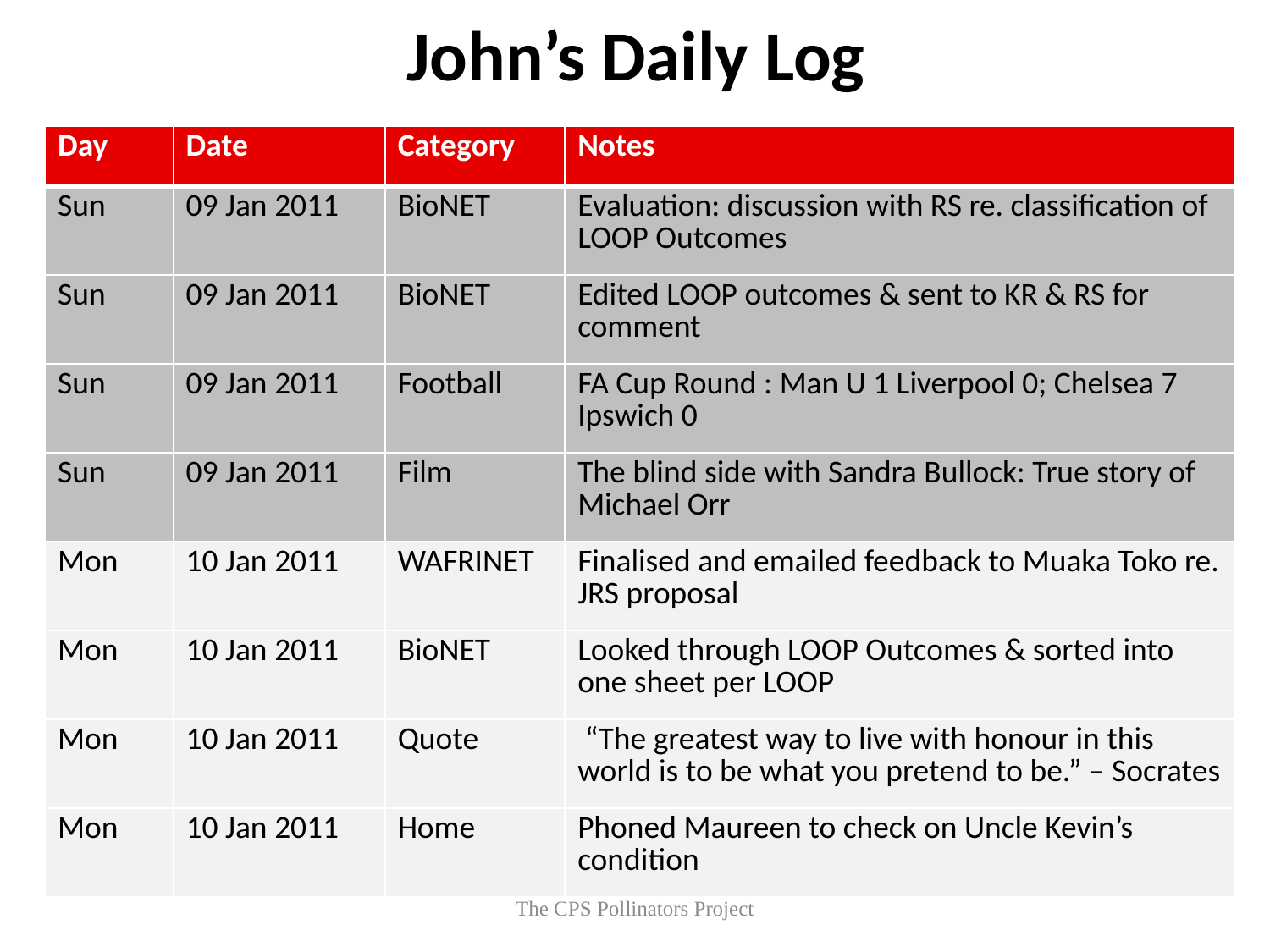

John’s Daily Log
| Day | Date | Category | Notes |
| --- | --- | --- | --- |
| Sun | 09 Jan 2011 | BioNET | Evaluation: discussion with RS re. classification of LOOP Outcomes |
| Sun | 09 Jan 2011 | BioNET | Edited LOOP outcomes & sent to KR & RS for comment |
| Sun | 09 Jan 2011 | Football | FA Cup Round : Man U 1 Liverpool 0; Chelsea 7 Ipswich 0 |
| Sun | 09 Jan 2011 | Film | The blind side with Sandra Bullock: True story of Michael Orr |
| Mon | 10 Jan 2011 | WAFRINET | Finalised and emailed feedback to Muaka Toko re. JRS proposal |
| Mon | 10 Jan 2011 | BioNET | Looked through LOOP Outcomes & sorted into one sheet per LOOP |
| Mon | 10 Jan 2011 | Quote | “The greatest way to live with honour in this world is to be what you pretend to be.” – Socrates |
| Mon | 10 Jan 2011 | Home | Phoned Maureen to check on Uncle Kevin’s condition |
The CPS Pollinators Project